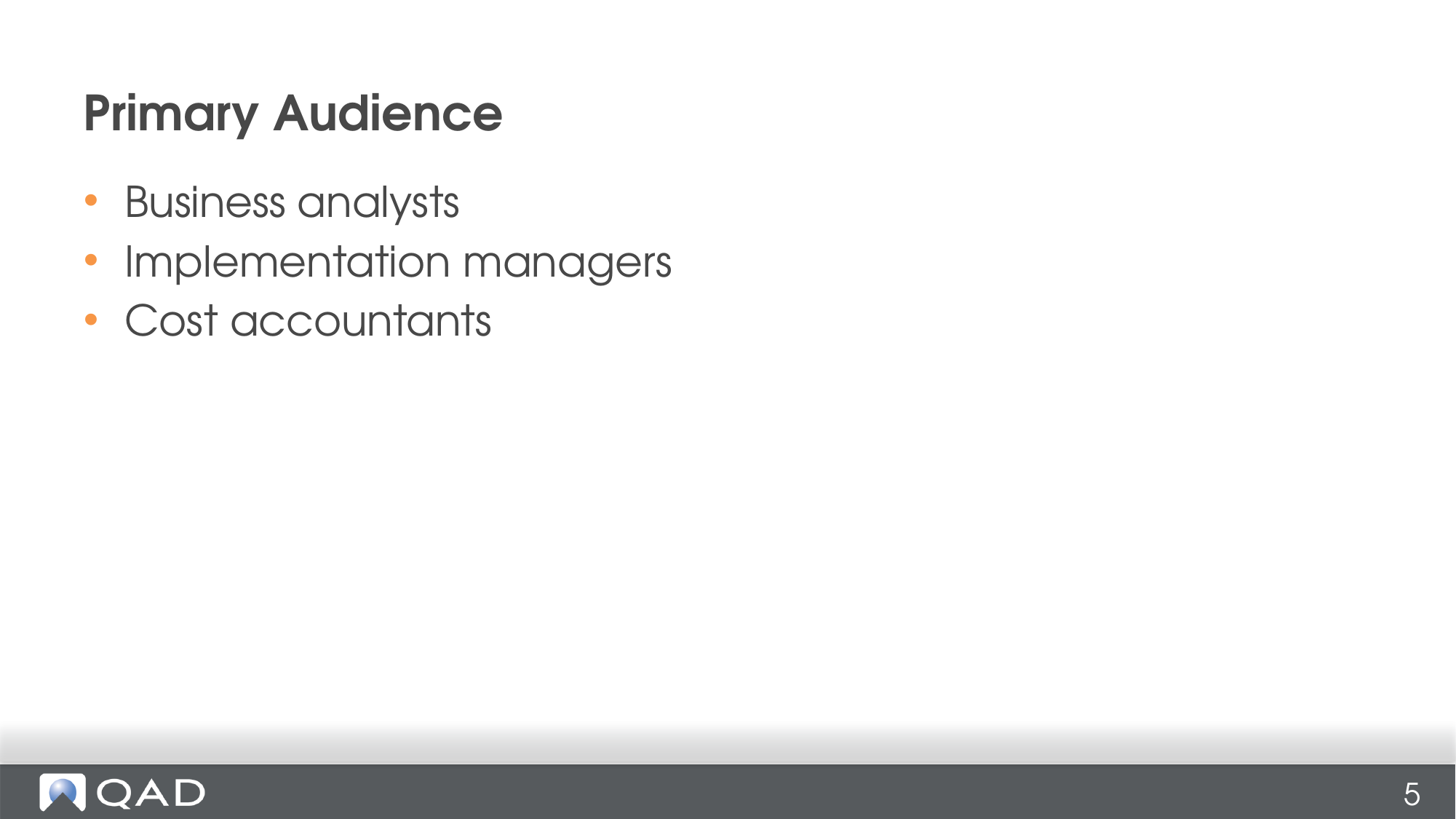

# Primary Audience
Business analysts
Implementation managers
Cost accountants

5